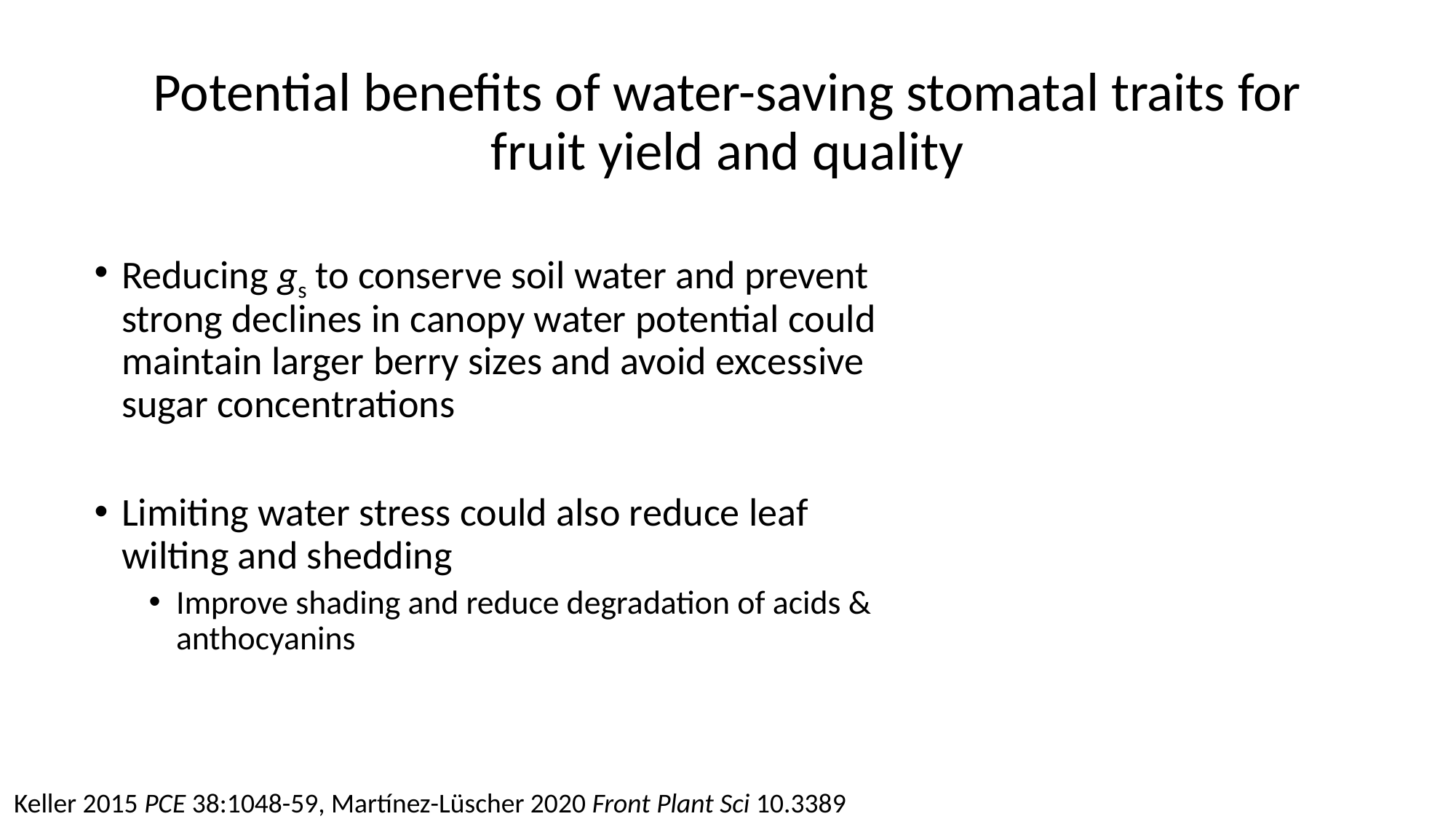

# Potential benefits of water-saving stomatal traits for fruit yield and quality
Reducing gs to conserve soil water and prevent strong declines in canopy water potential could maintain larger berry sizes and avoid excessive sugar concentrations

Limiting water stress could also reduce leaf wilting and shedding
Improve shading and reduce degradation of acids & anthocyanins

Keller 2015 PCE 38:1048-59, Martínez-Lüscher 2020 Front Plant Sci 10.3389